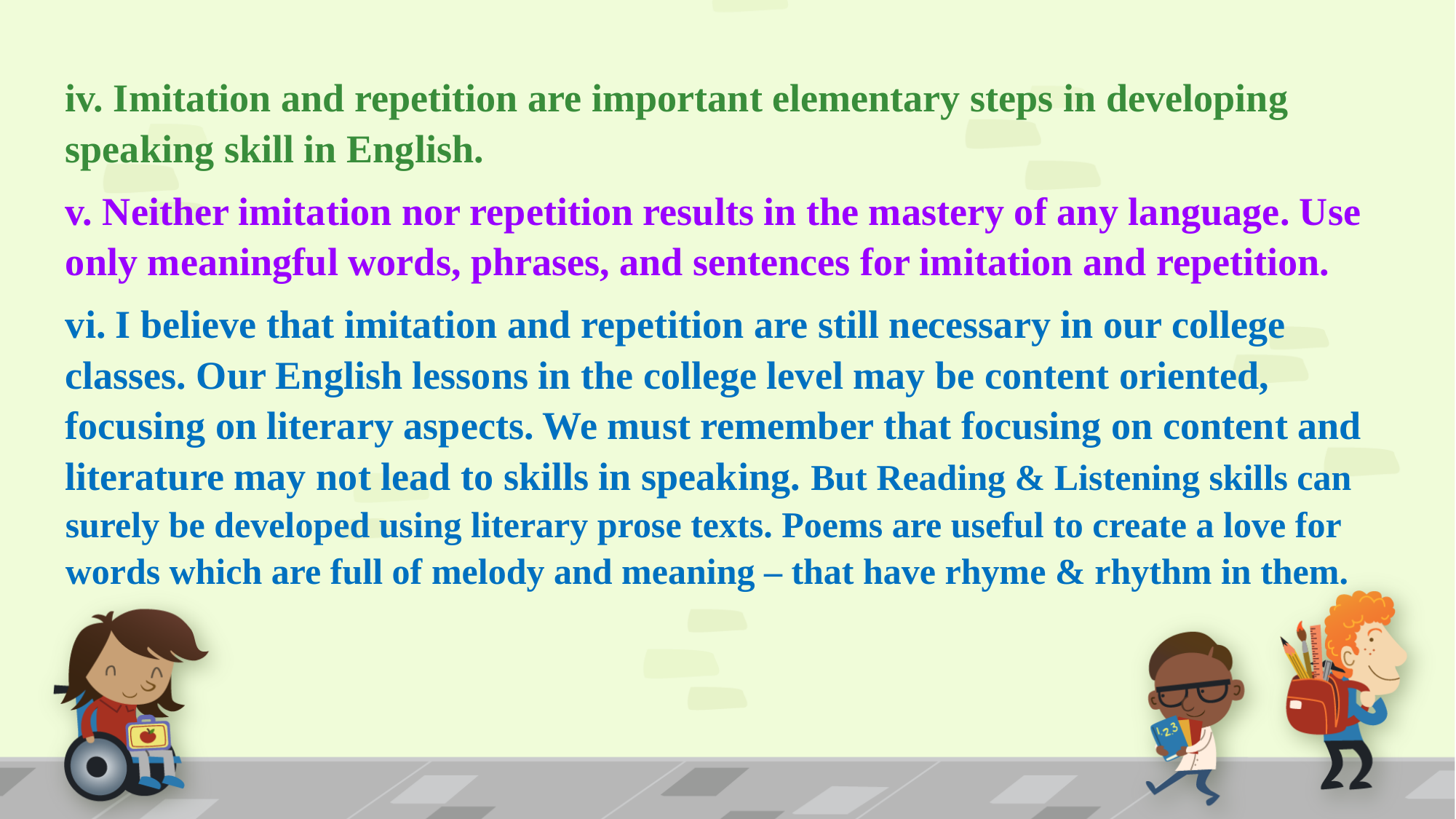

iv. Imitation and repetition are important elementary steps in developing speaking skill in English.
v. Neither imitation nor repetition results in the mastery of any language. Use only meaningful words, phrases, and sentences for imitation and repetition.
vi. I believe that imitation and repetition are still necessary in our college classes. Our English lessons in the college level may be content oriented, focusing on literary aspects. We must remember that focusing on content and literature may not lead to skills in speaking. But Reading & Listening skills can surely be developed using literary prose texts. Poems are useful to create a love for words which are full of melody and meaning – that have rhyme & rhythm in them.